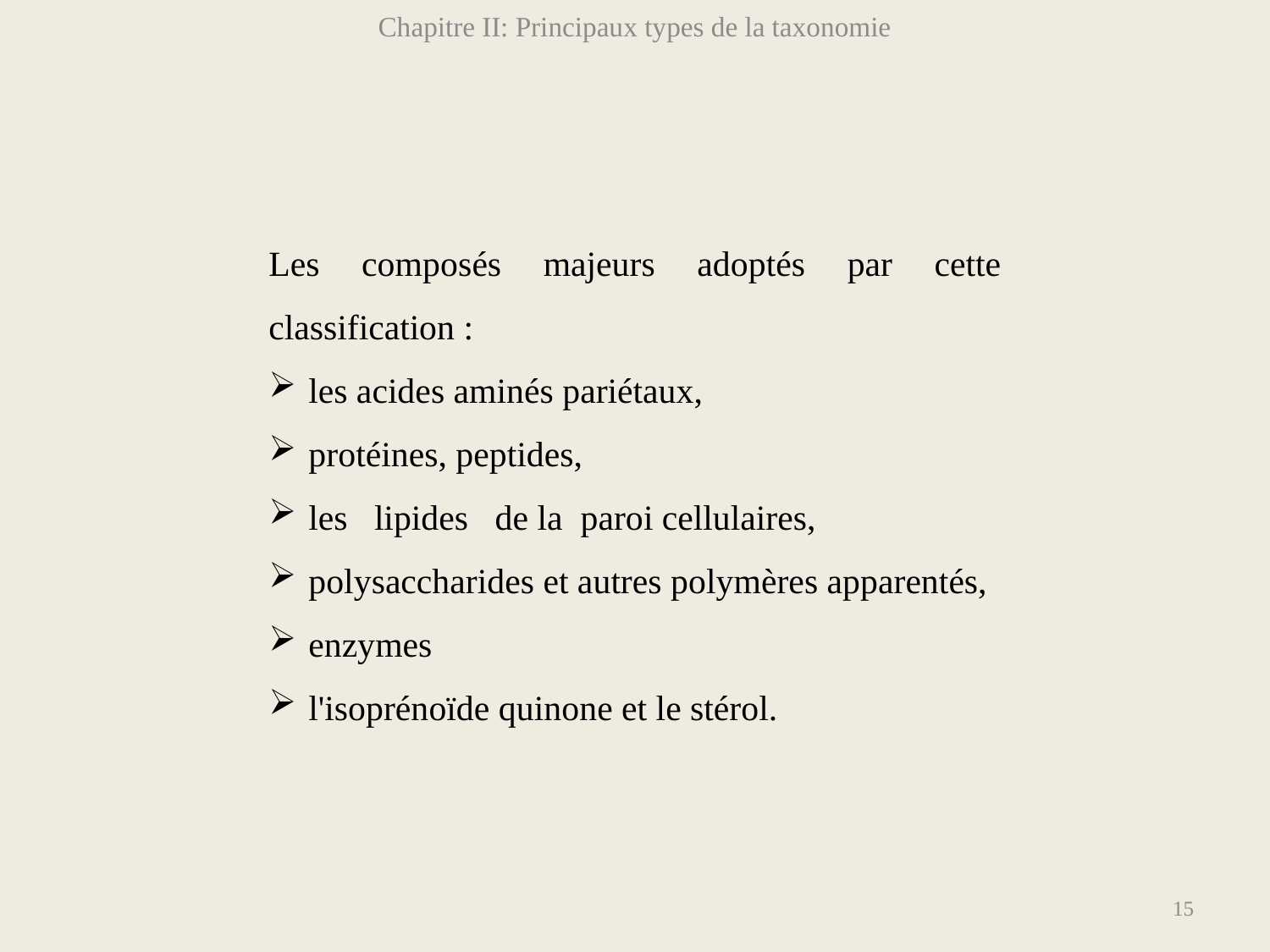

Chapitre II: Principaux types de la taxonomie
Les composés majeurs adoptés par cette classification :
les acides aminés pariétaux,
protéines, peptides,
les   lipides   de la  paroi cellulaires,
polysaccharides et autres polymères apparentés,
enzymes
l'isoprénoïde quinone et le stérol.
15